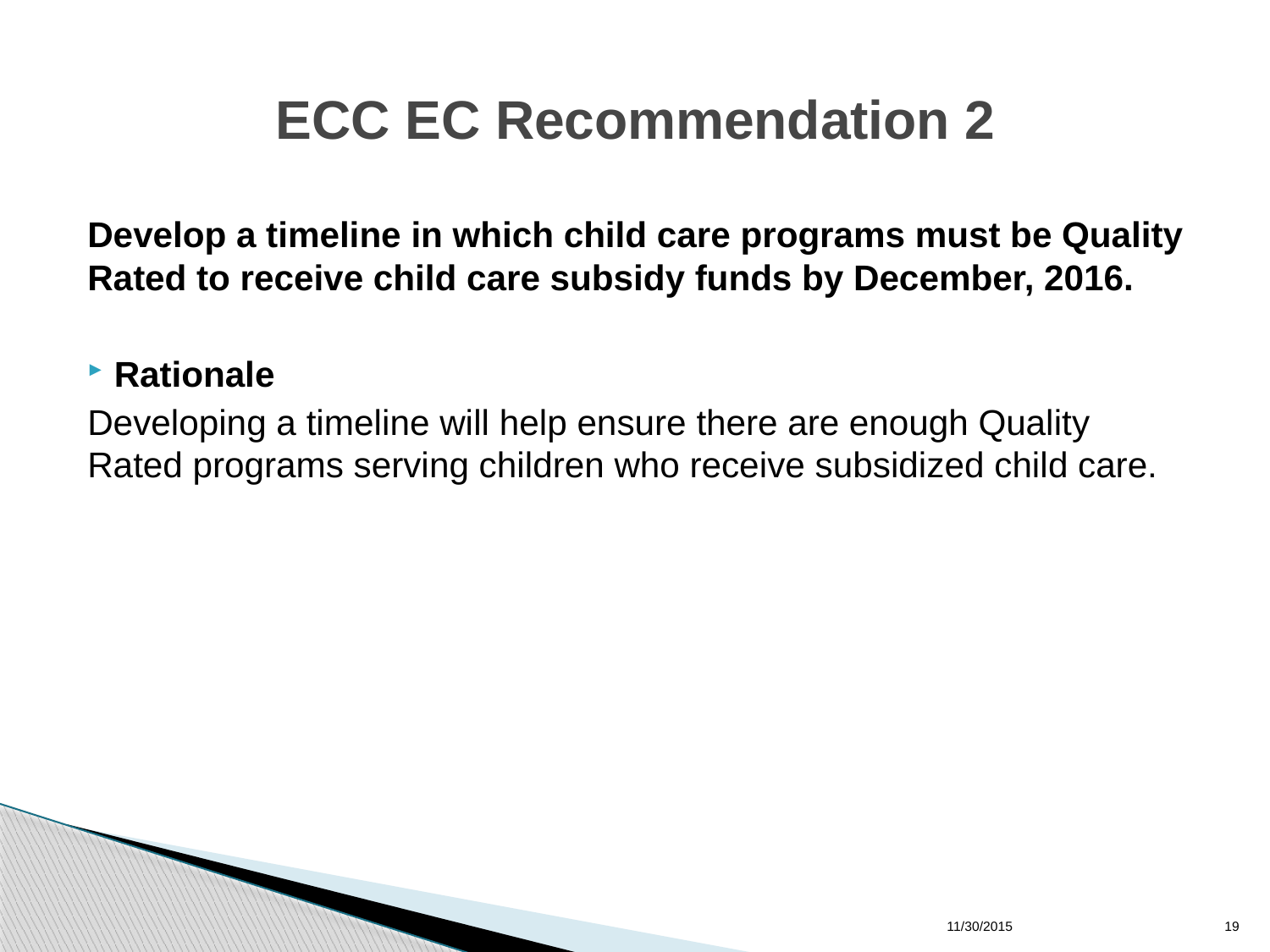

# ECC EC Recommendation 2
Develop a timeline in which child care programs must be Quality Rated to receive child care subsidy funds by December, 2016.

Rationale
Developing a timeline will help ensure there are enough Quality Rated programs serving children who receive subsidized child care.
11/30/2015
19